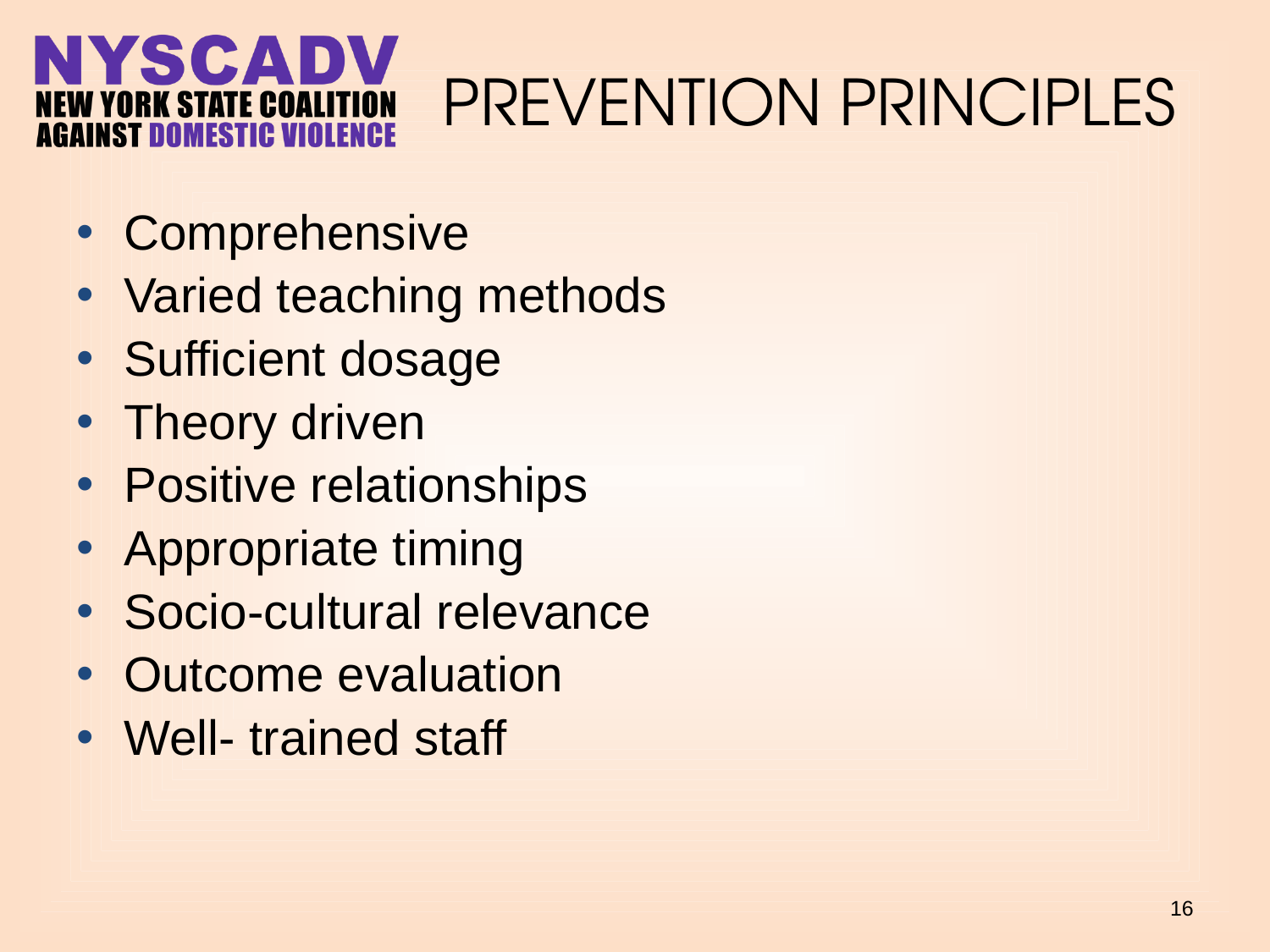

# Prevention Principles
Comprehensive
Varied teaching methods
Sufficient dosage
Theory driven
Positive relationships
Appropriate timing
Socio-cultural relevance
Outcome evaluation
Well- trained staff
16